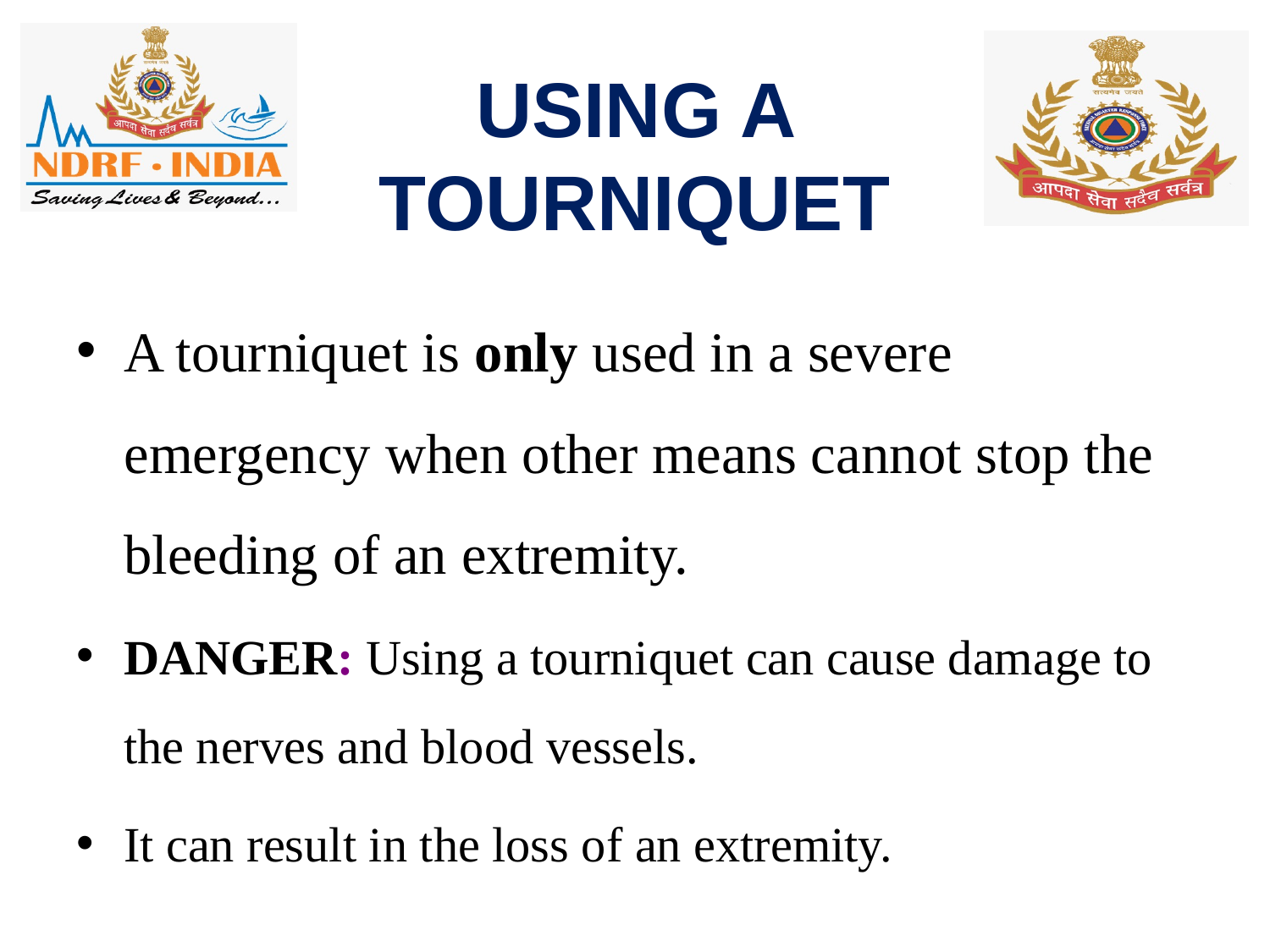

# USING A TOURNIQUET
A tourniquet is only used in a severe emergency when other means cannot stop the bleeding of an extremity.
DANGER: Using a tourniquet can cause damage to the nerves and blood vessels.
It can result in the loss of an extremity.